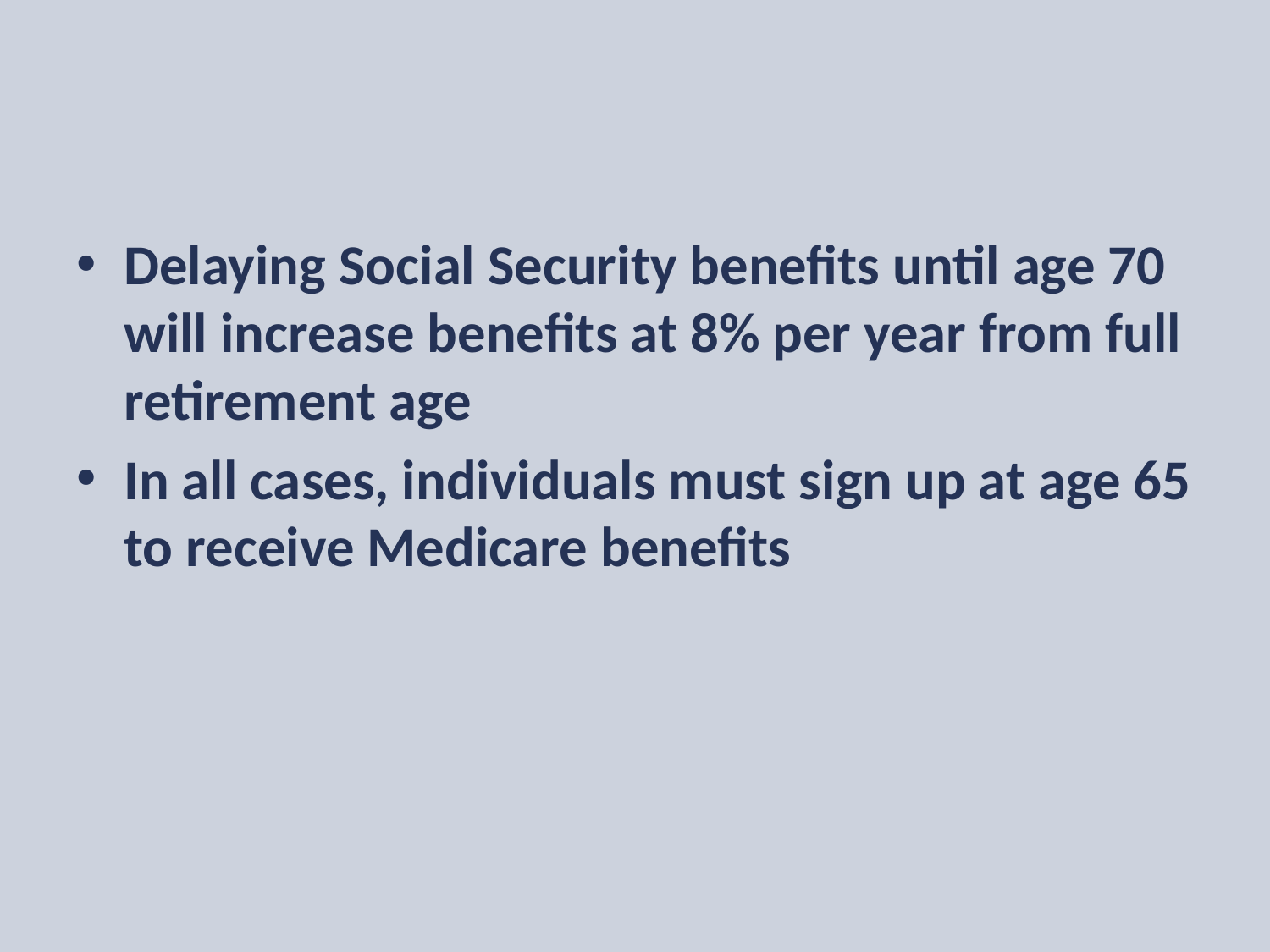

Delaying Social Security benefits until age 70 will increase benefits at 8% per year from full retirement age
In all cases, individuals must sign up at age 65 to receive Medicare benefits